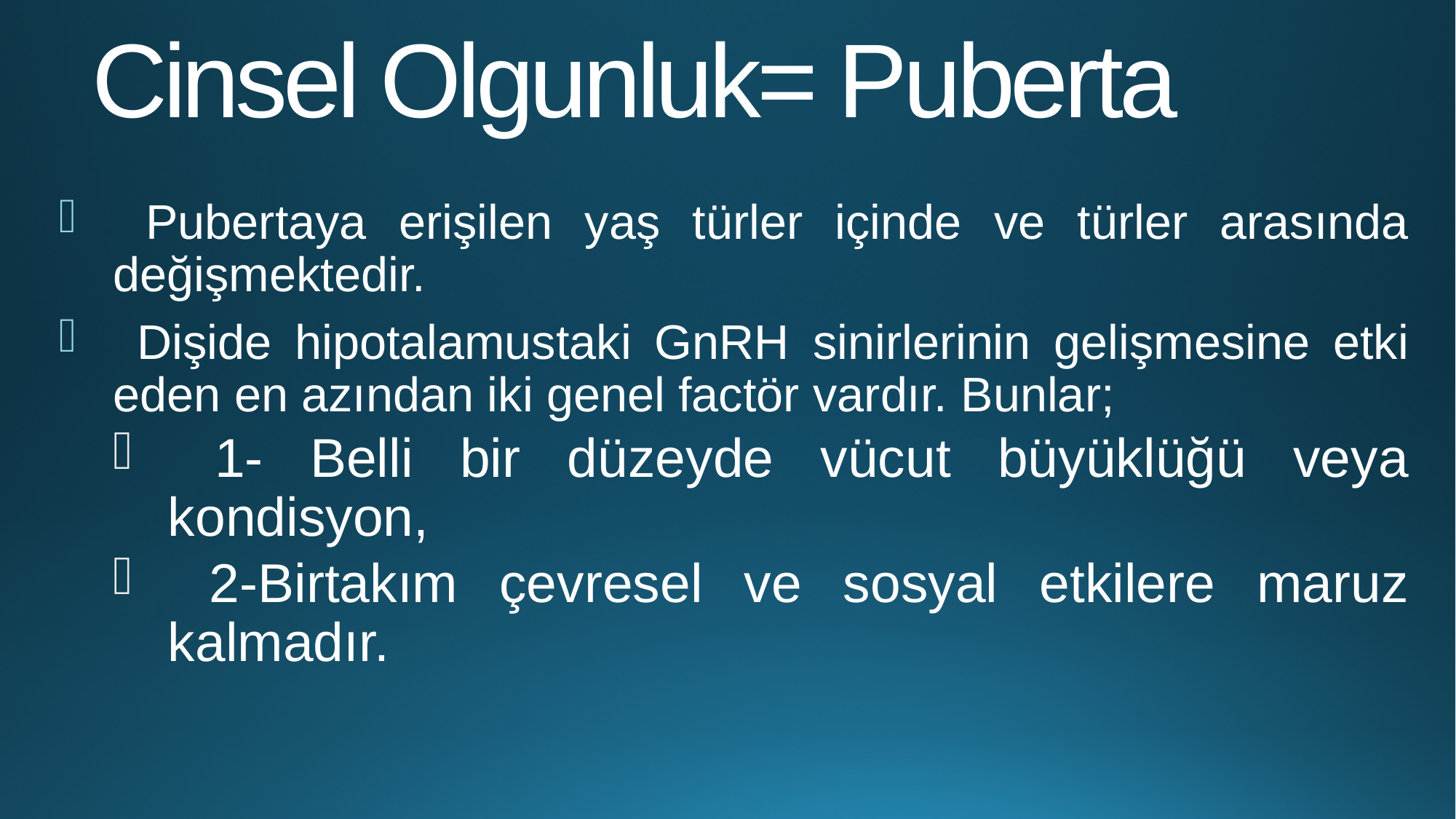

# Cinsel Olgunluk= Puberta
 Pubertaya erişilen yaş türler içinde ve türler arasında değişmektedir.
 Dişide hipotalamustaki GnRH sinirlerinin gelişmesine etki eden en azından iki genel factör vardır. Bunlar;
 1- Belli bir düzeyde vücut büyüklüğü veya kondisyon,
 2-Birtakım çevresel ve sosyal etkilere maruz kalmadır.